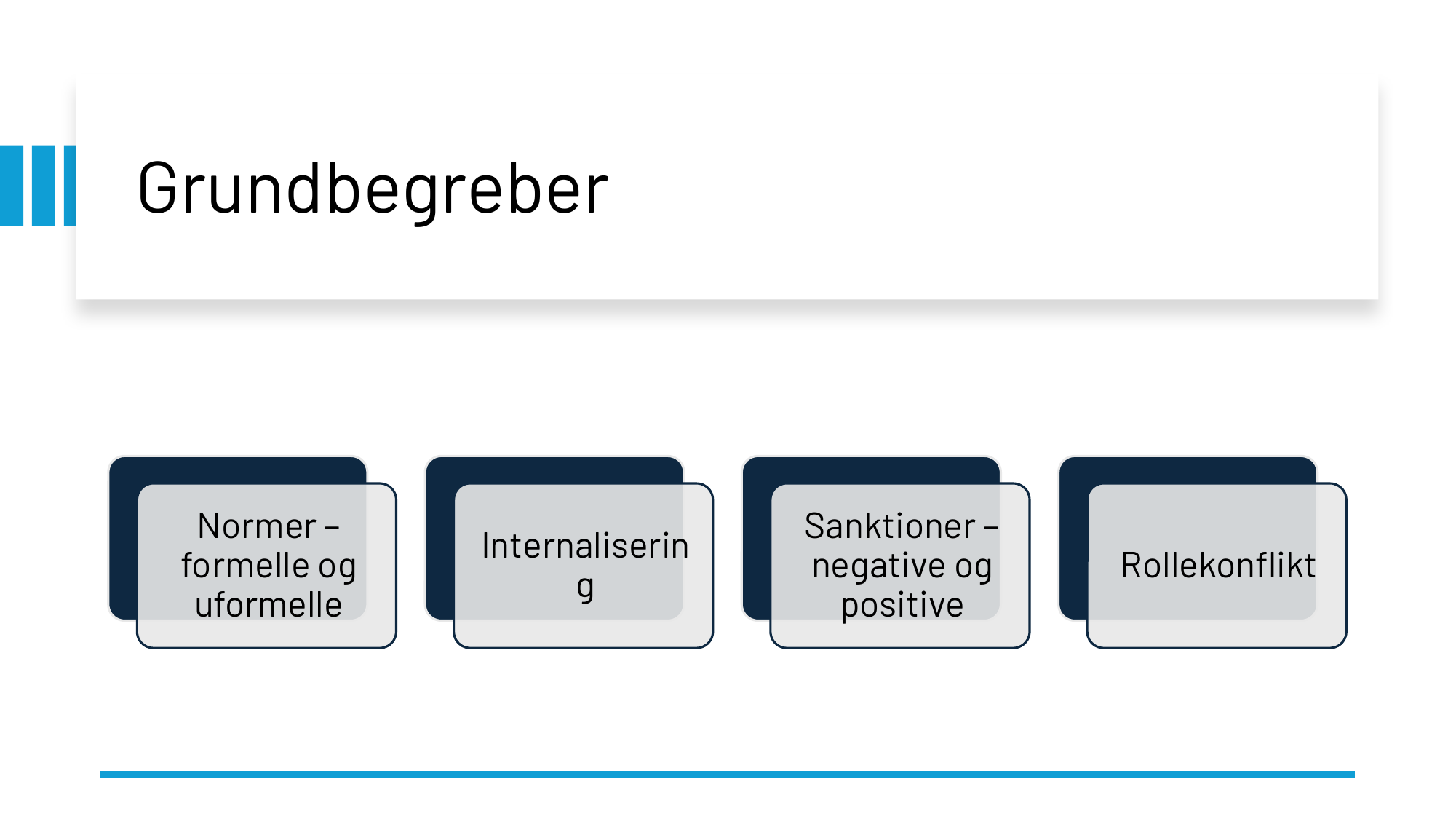

# Grundbegreber

Normer – formelle og uformelle
Internalisering
Sanktioner – negative og positive
Rollekonflikt